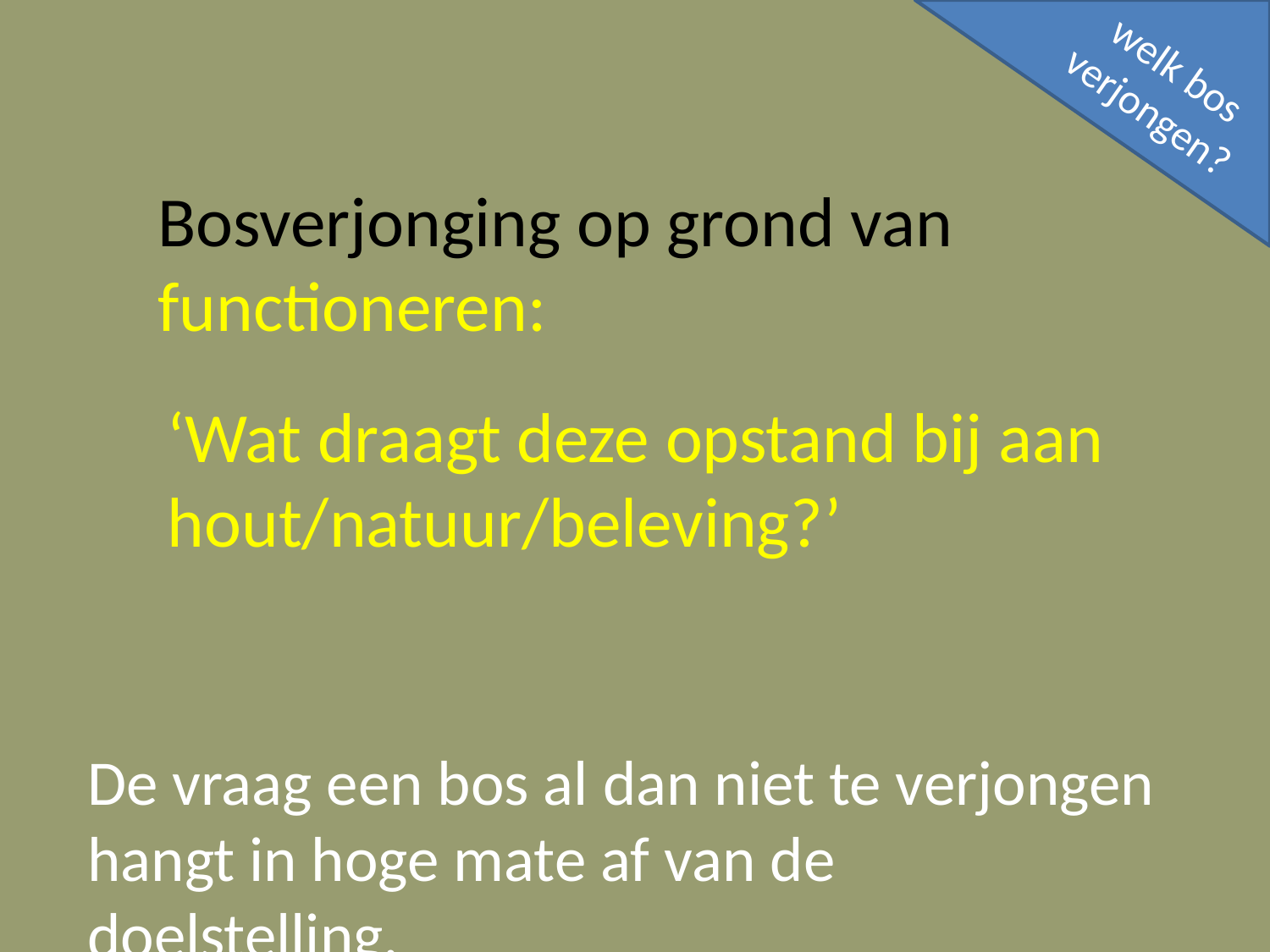

welk bos
verjongen?
# Bosverjonging op grond van functioneren:
‘Wat draagt deze opstand bij aan hout/natuur/beleving?’
De vraag een bos al dan niet te verjongen hangt in hoge mate af van de doelstelling.